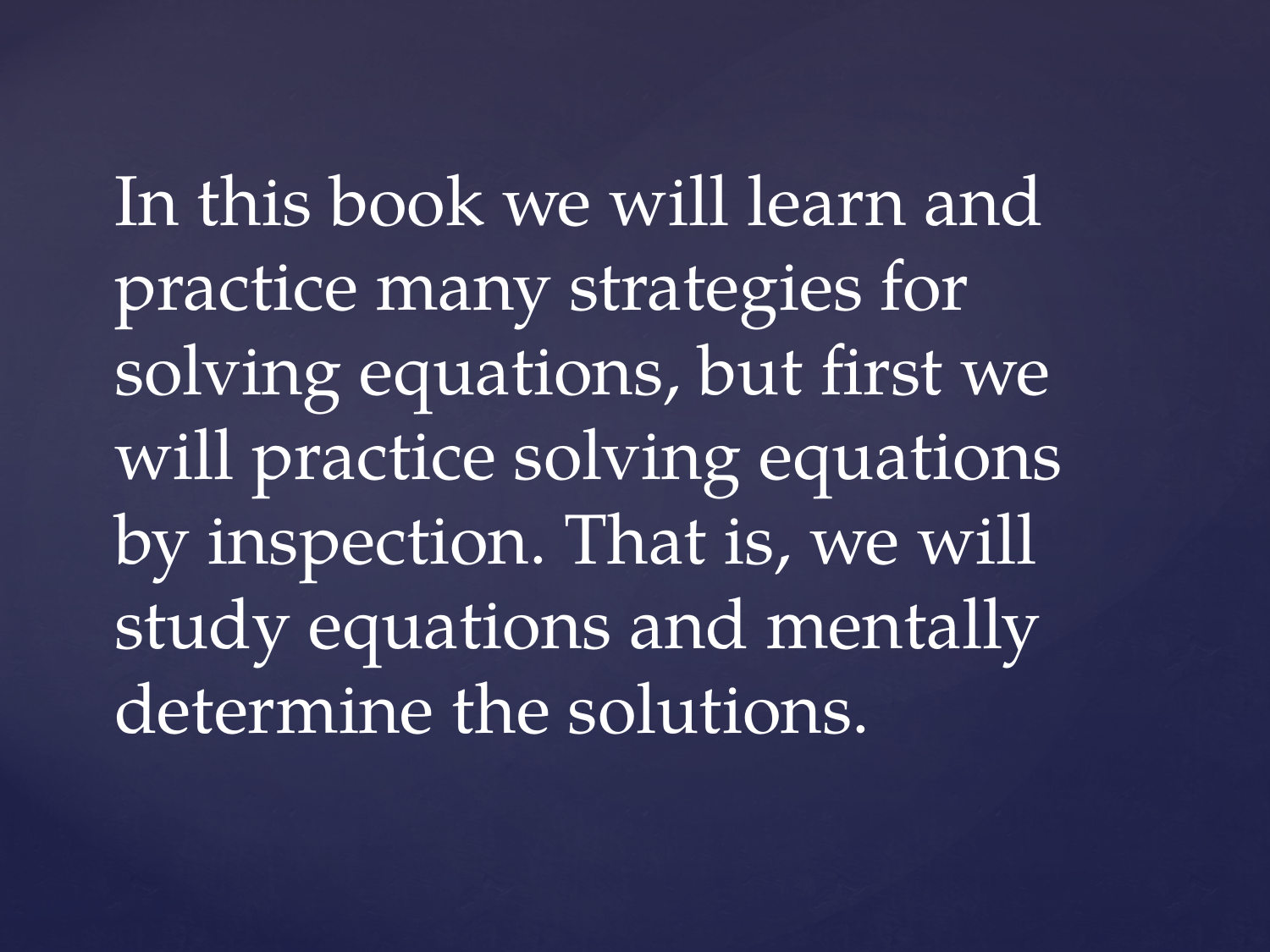

In this book we will learn and practice many strategies for solving equations, but first we will practice solving equations by inspection. That is, we will study equations and mentally determine the solutions.